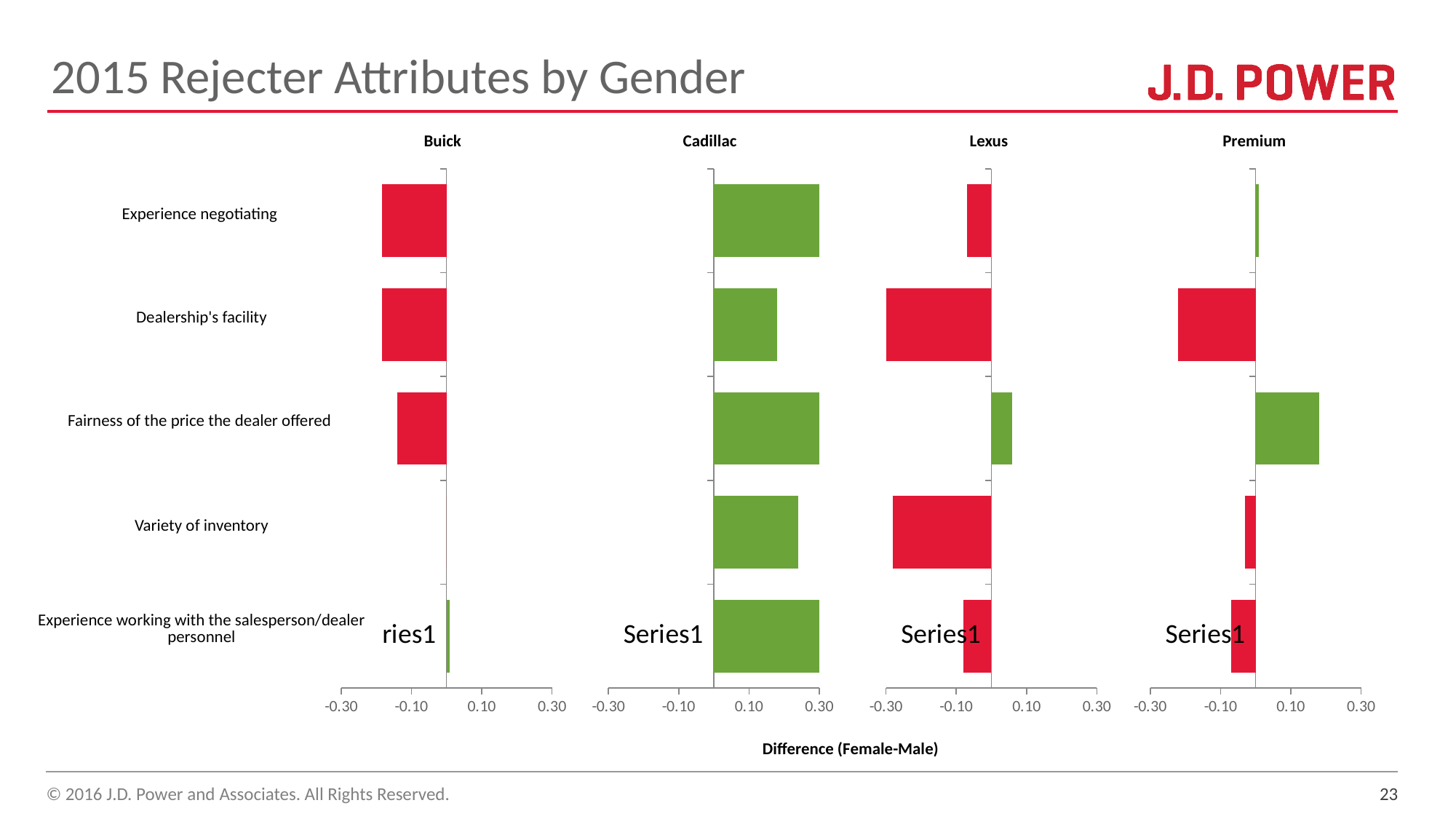

# 2015 Rejecter Attributes by Gender
| Buick |
| --- |
| Cadillac |
| --- |
| Lexus |
| --- |
| Premium |
| --- |

### Chart

| Category | Series 1 |
|---|---|
|  | 0.00999999999999979 |
|  | 0.0 |
|  | -0.140000000000001 |
|  | -0.24 |
|  | -0.31 |

### Chart

| Category | Series 1 |
|---|---|
|  | 0.42 |
|  | 0.24 |
|  | 0.53 |
|  | 0.180000000000001 |
|  | 0.609999999999999 |

### Chart

| Category | Series 1 |
|---|---|
|  | -0.0800000000000001 |
|  | -0.279999999999999 |
|  | 0.0599999999999996 |
|  | -0.38 |
|  | -0.0700000000000003 |

### Chart

| Category | Series 1 |
|---|---|
|  | -0.0699999999999994 |
|  | -0.0300000000000002 |
|  | 0.180000000000001 |
|  | -0.22 |
|  | 0.00999999999999979 |
| Experience negotiating |
| --- |
| Dealership's facility |
| Fairness of the price the dealer offered |
| Variety of inventory |
| Experience working with the salesperson/dealer personnel |
| Difference (Female-Male) |
| --- |